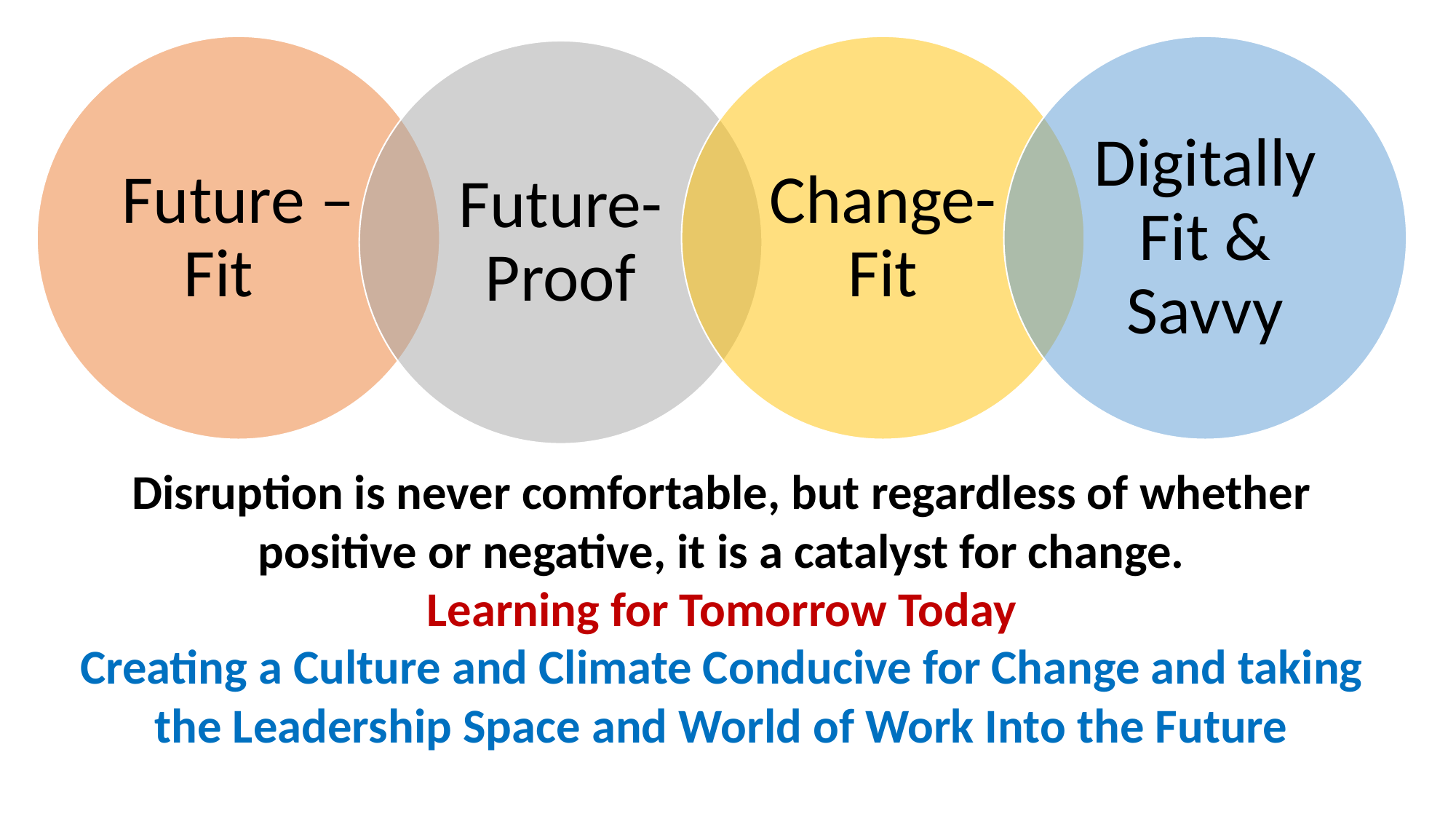

Future –Fit
Future-Proof
Change-Fit
Digitally Fit & Savvy
Disruption is never comfortable, but regardless of whether positive or negative, it is a catalyst for change.
Learning for Tomorrow Today
Creating a Culture and Climate Conducive for Change and taking the Leadership Space and World of Work Into the Future